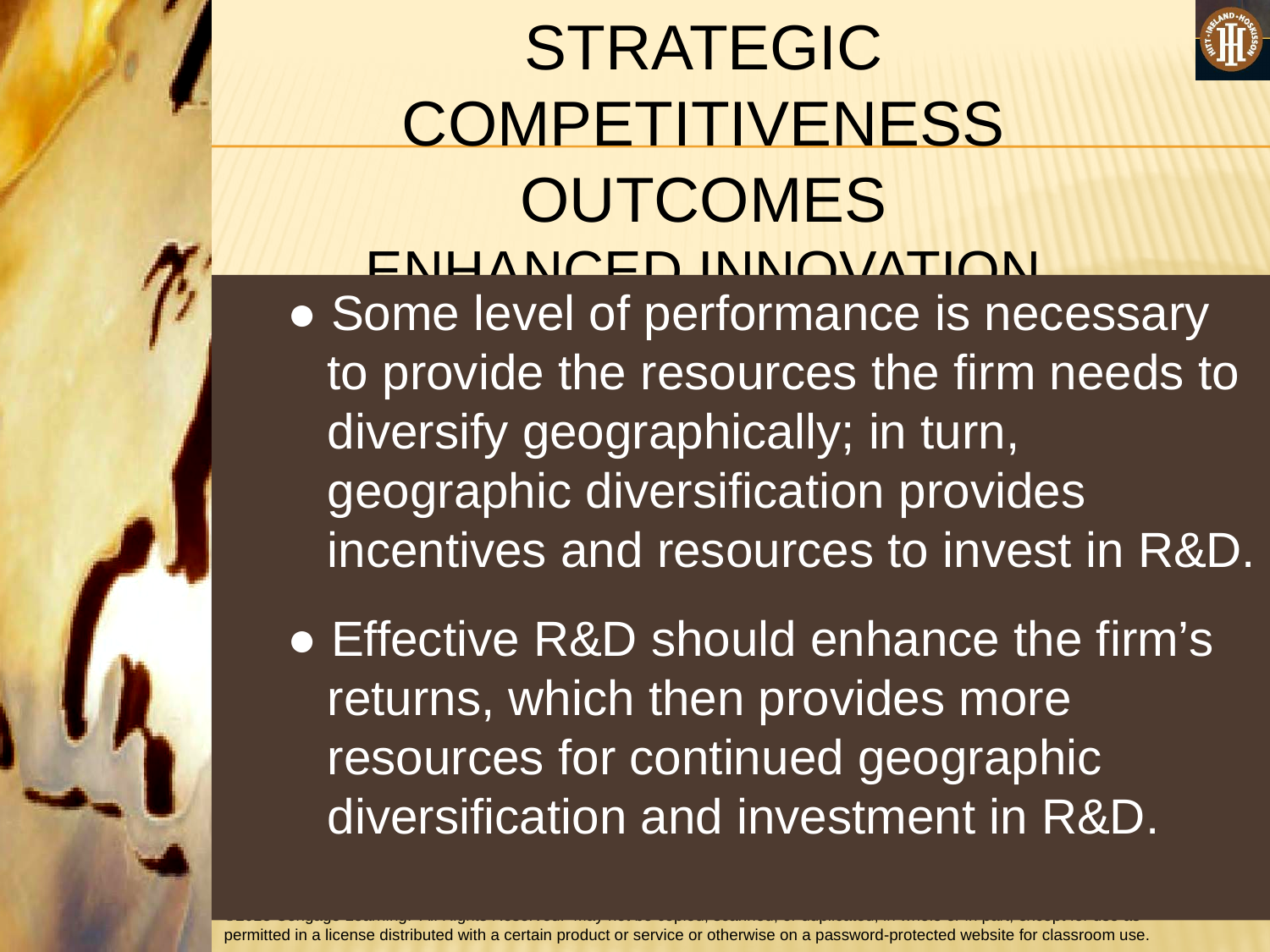

STRATEGIC COMPETITIVENESS OUTCOMES
ENHANCED INNOVATION

● Some level of performance is necessary to provide the resources the firm needs to diversify geographically; in turn, geographic diversification provides incentives and resources to invest in R&D.

● Effective R&D should enhance the firm’s returns, which then provides more resources for continued geographic diversification and investment in R&D.